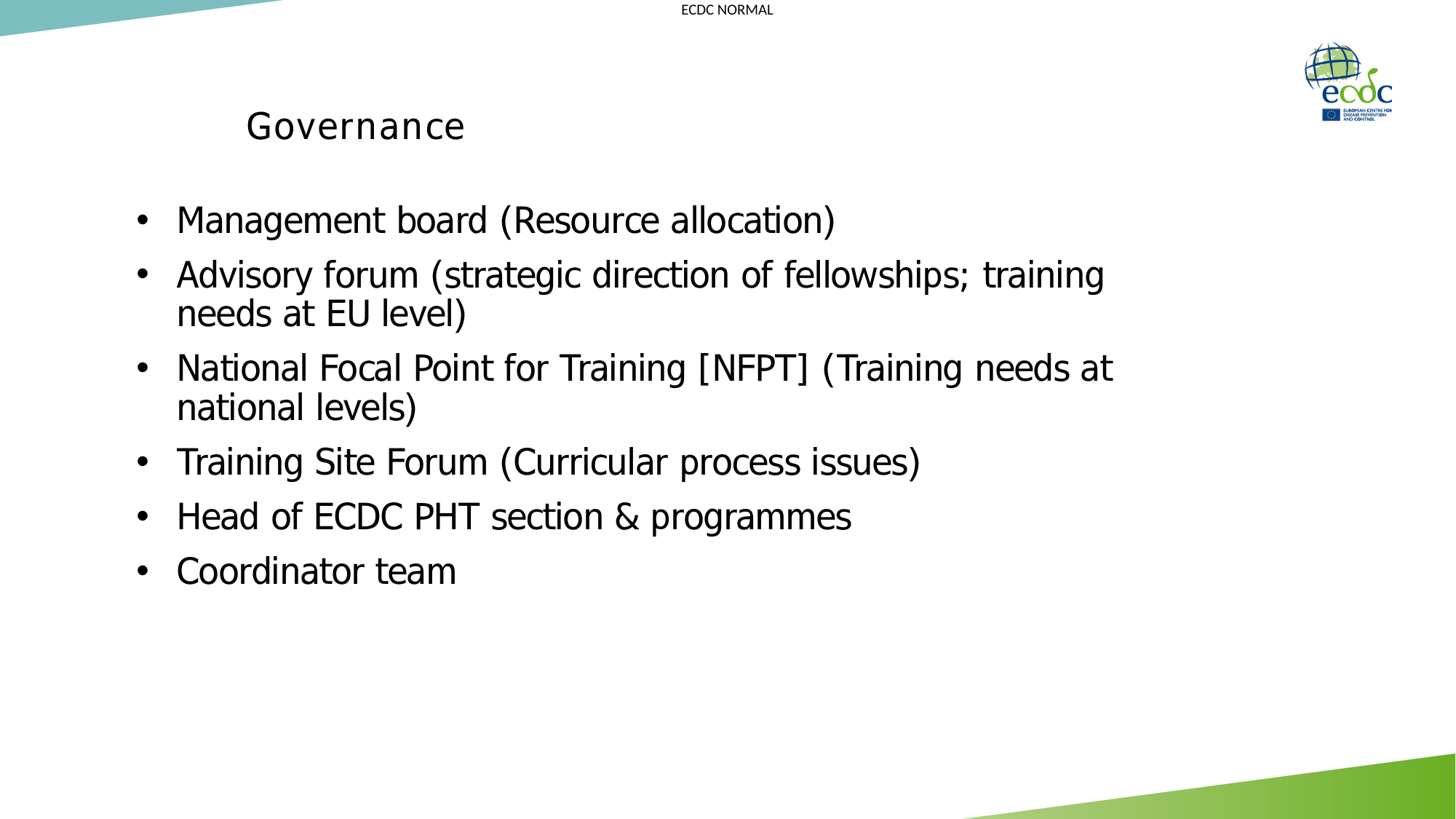

# Governance
Management board (Resource allocation)
Advisory forum (strategic direction of fellowships; training needs at EU level)
National Focal Point for Training [NFPT] (Training needs at national levels)
Training Site Forum (Curricular process issues)
Head of ECDC PHT section & programmes
Coordinator team